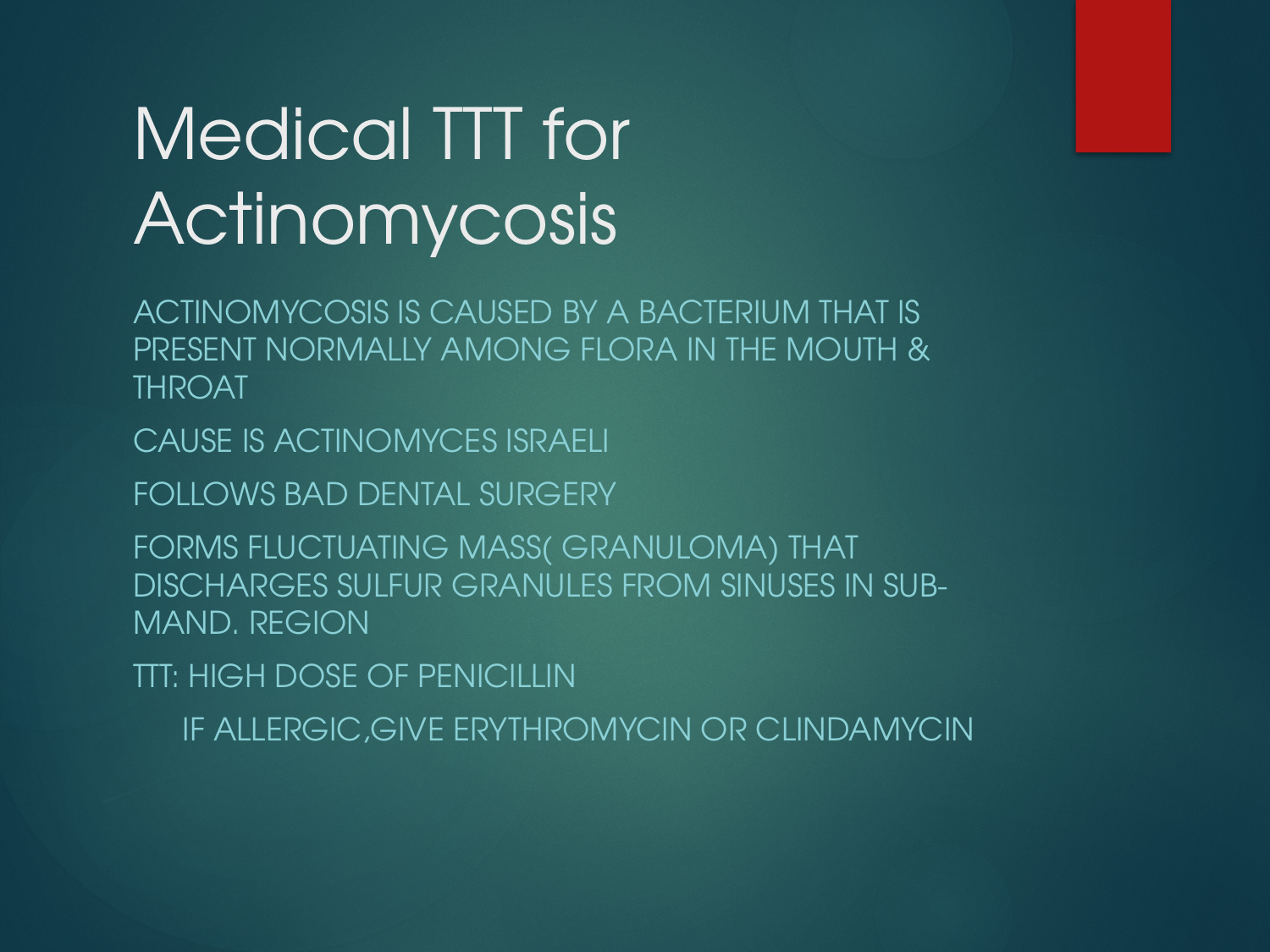

# Medical TTT for Actinomycosis
Actinomycosis is caused by a bacterium that is present normally among flora in the mouth & throat
Cause is actinomyces Israeli
Follows bad dental surgery
Forms fluctuating mass( granuloma) that discharges sulfur granules from sinuses in sub-mand. region
TTT: high dose of penicillin
      If allergic,give erythromycin or clindamycin